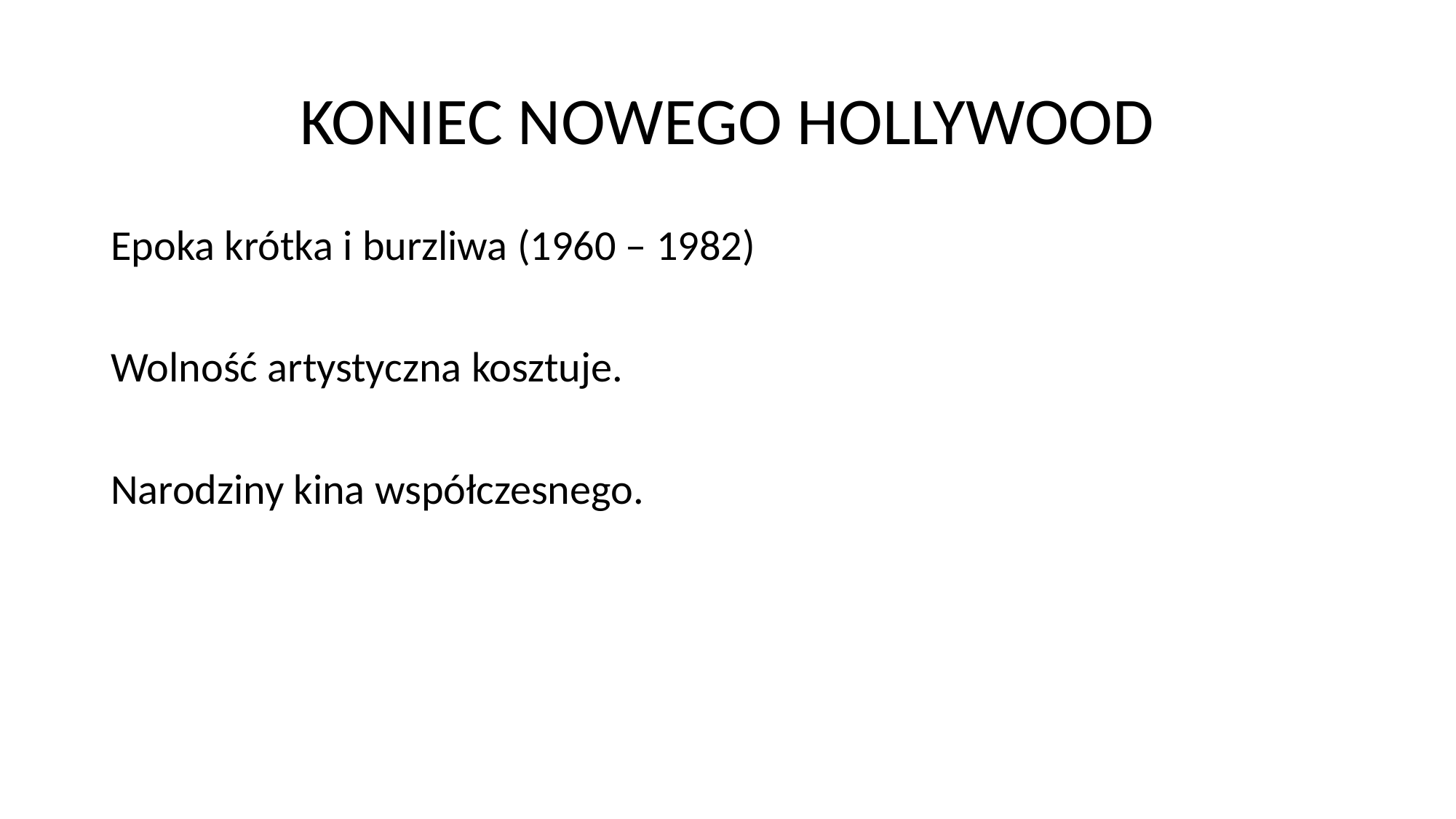

# KONIEC NOWEGO HOLLYWOOD
Epoka krótka i burzliwa (1960 – 1982)

Wolność artystyczna kosztuje.

Narodziny kina współczesnego.